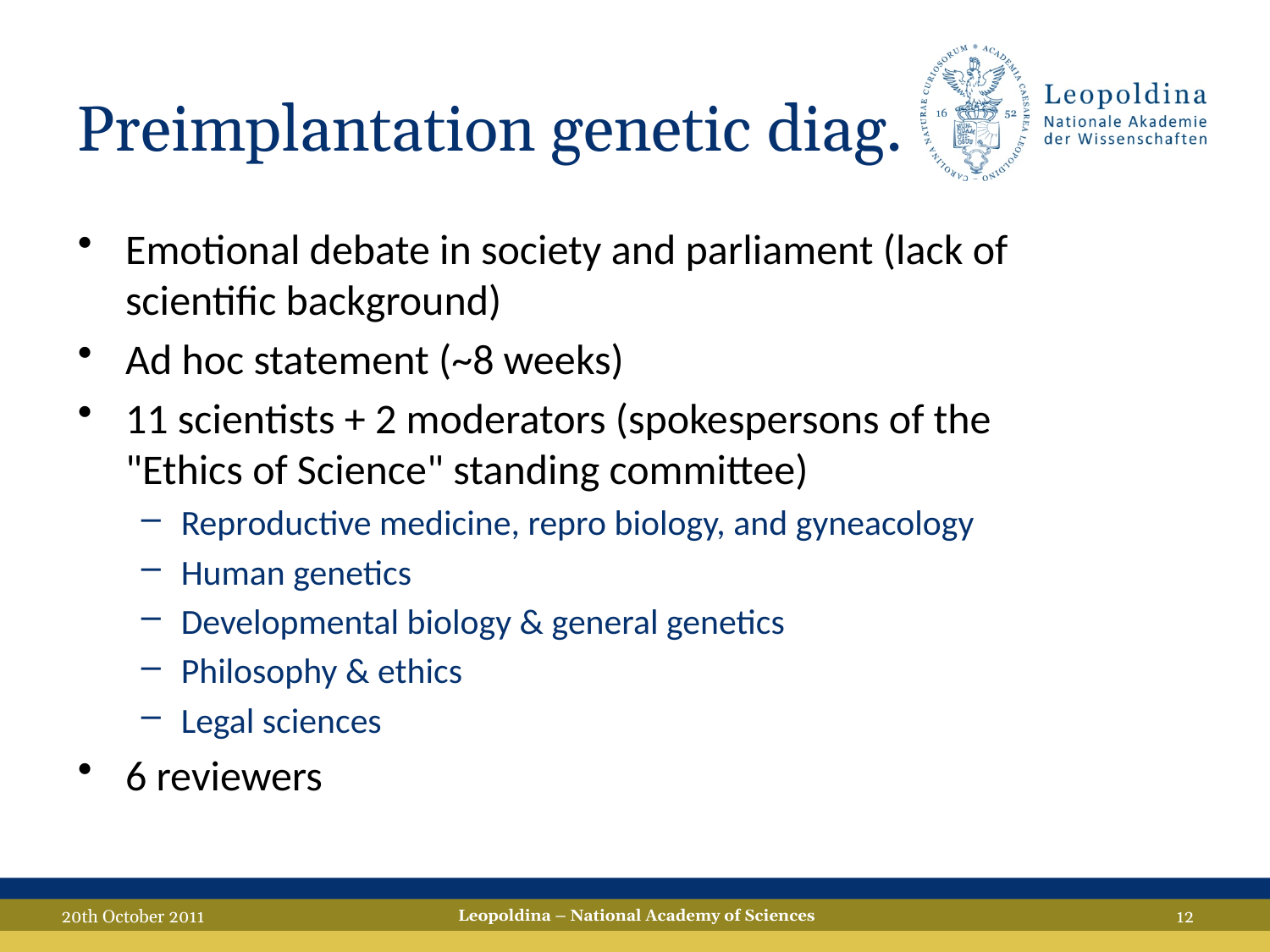

# Preimplantation genetic diag.
Emotional debate in society and parliament (lack of scientific background)
Ad hoc statement (~8 weeks)
11 scientists + 2 moderators (spokespersons of the "Ethics of Science" standing committee)
Reproductive medicine, repro biology, and gyneacology
Human genetics
Developmental biology & general genetics
Philosophy & ethics
Legal sciences
6 reviewers

20th October 2011
Leopoldina – National Academy of Sciences
12